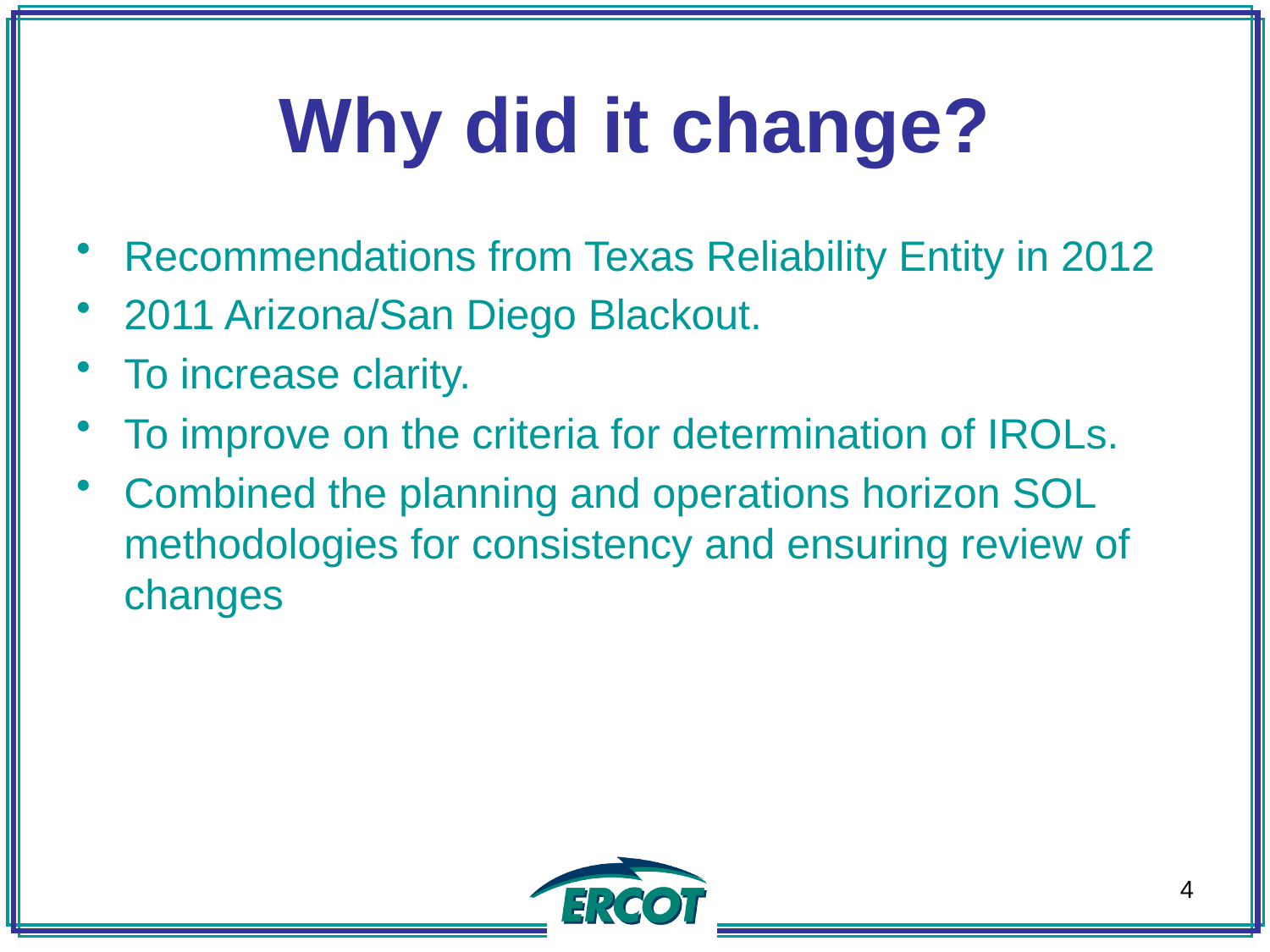

# Why did it change?
Recommendations from Texas Reliability Entity in 2012
2011 Arizona/San Diego Blackout.
To increase clarity.
To improve on the criteria for determination of IROLs.
Combined the planning and operations horizon SOL methodologies for consistency and ensuring review of changes
4